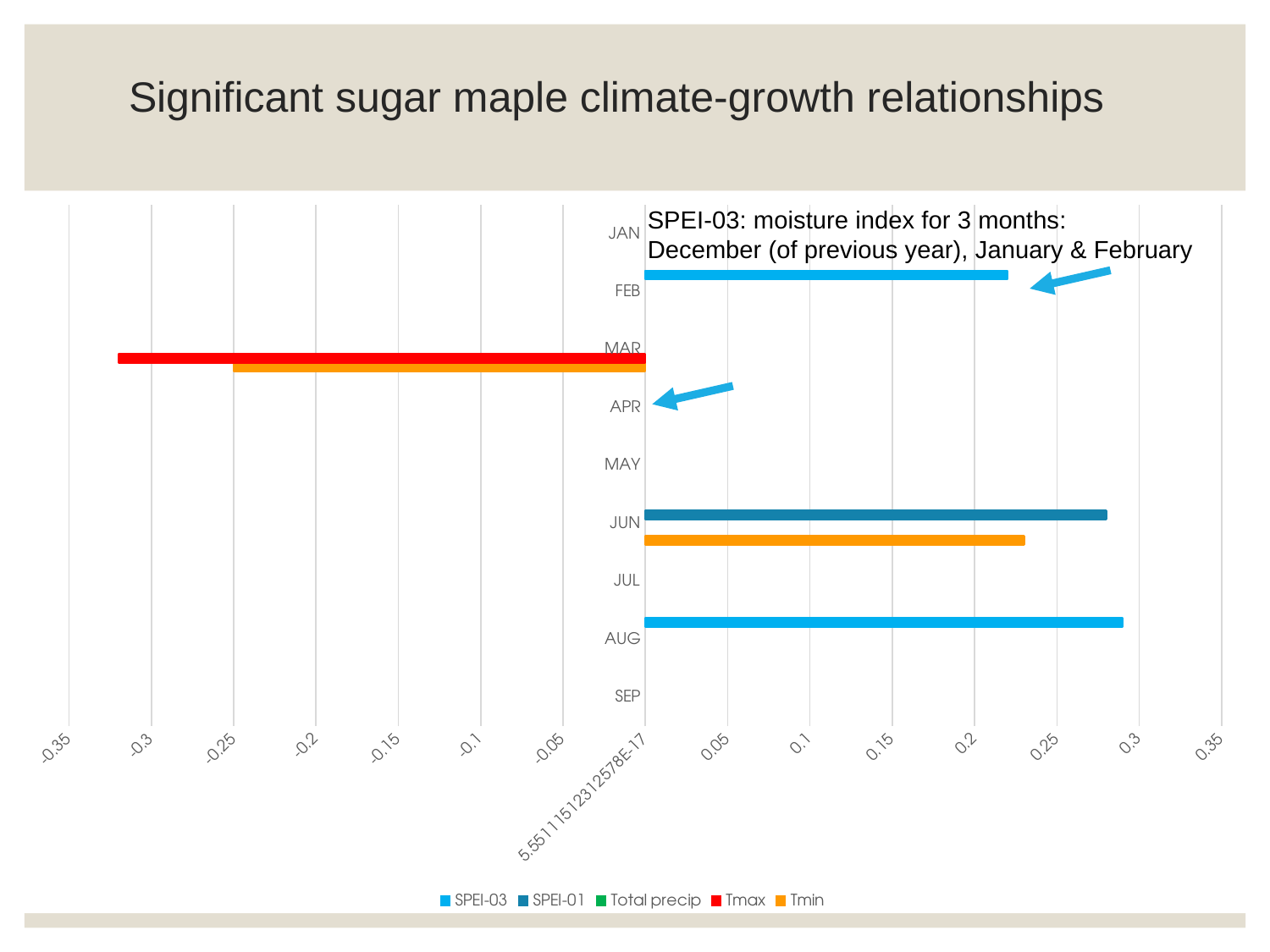

# Significant sugar maple climate-growth relationships

### Chart

| Category | Tmin | Tmax | Total precip | SPEI-01 | SPEI-03 |
|---|---|---|---|---|---|
| SEP | None | None | None | None | None |
| AUG | None | None | None | None | 0.29 |
| JUL | None | None | None | None | None |
| JUN | 0.23 | None | None | 0.28 | None |
| MAY | None | None | None | None | None |
| APR | None | None | None | None | None |
| MAR | -0.25 | -0.32 | None | None | None |
| FEB | None | None | None | None | 0.22 |
| JAN | None | None | None | None | None |
SPEI-03: moisture index for 3 months:
December (of previous year), January & February
36